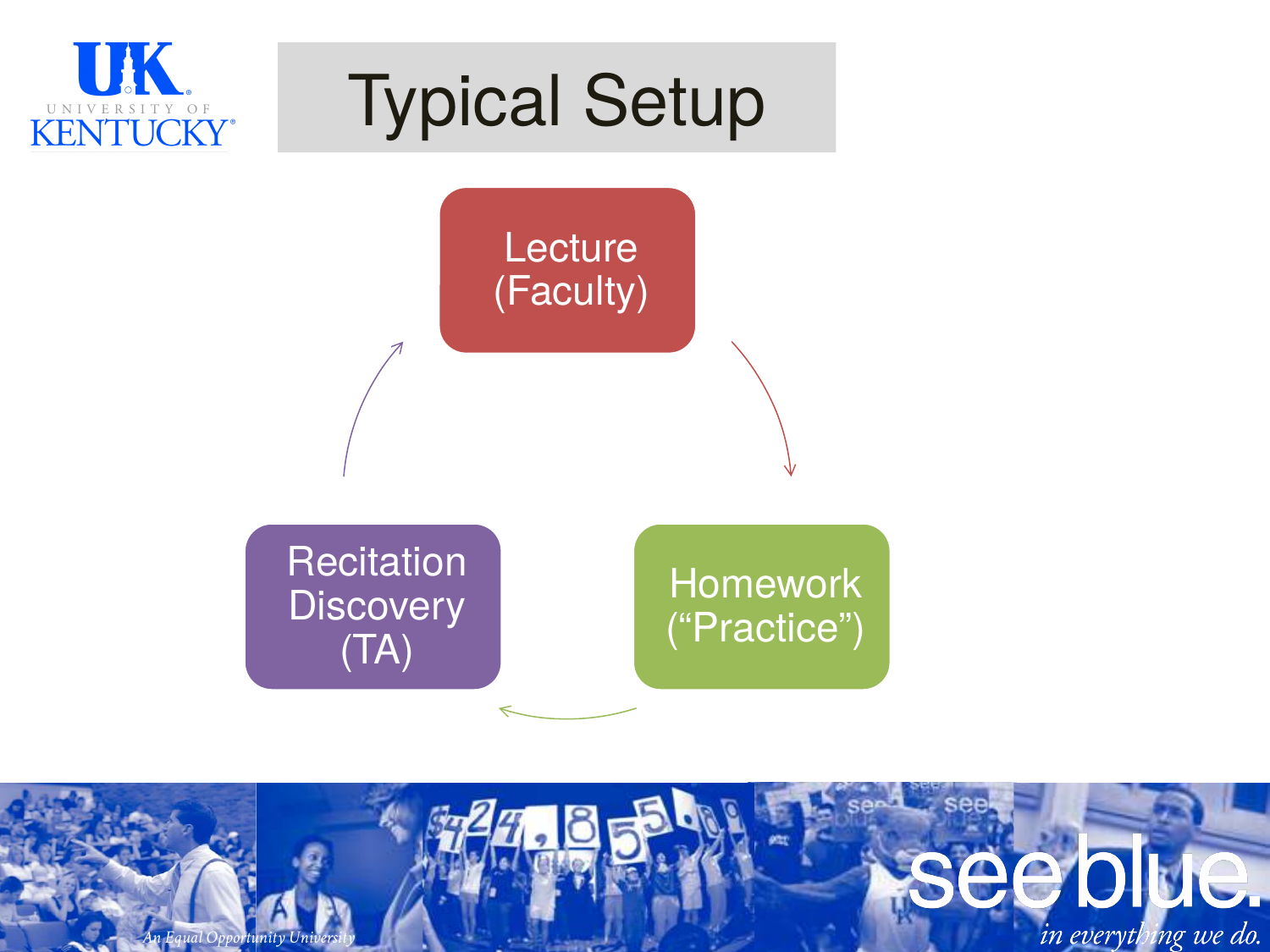

# Typical Setup

Lecture (Faculty)
Homework (“Practice”)
Recitation Discovery (TA)